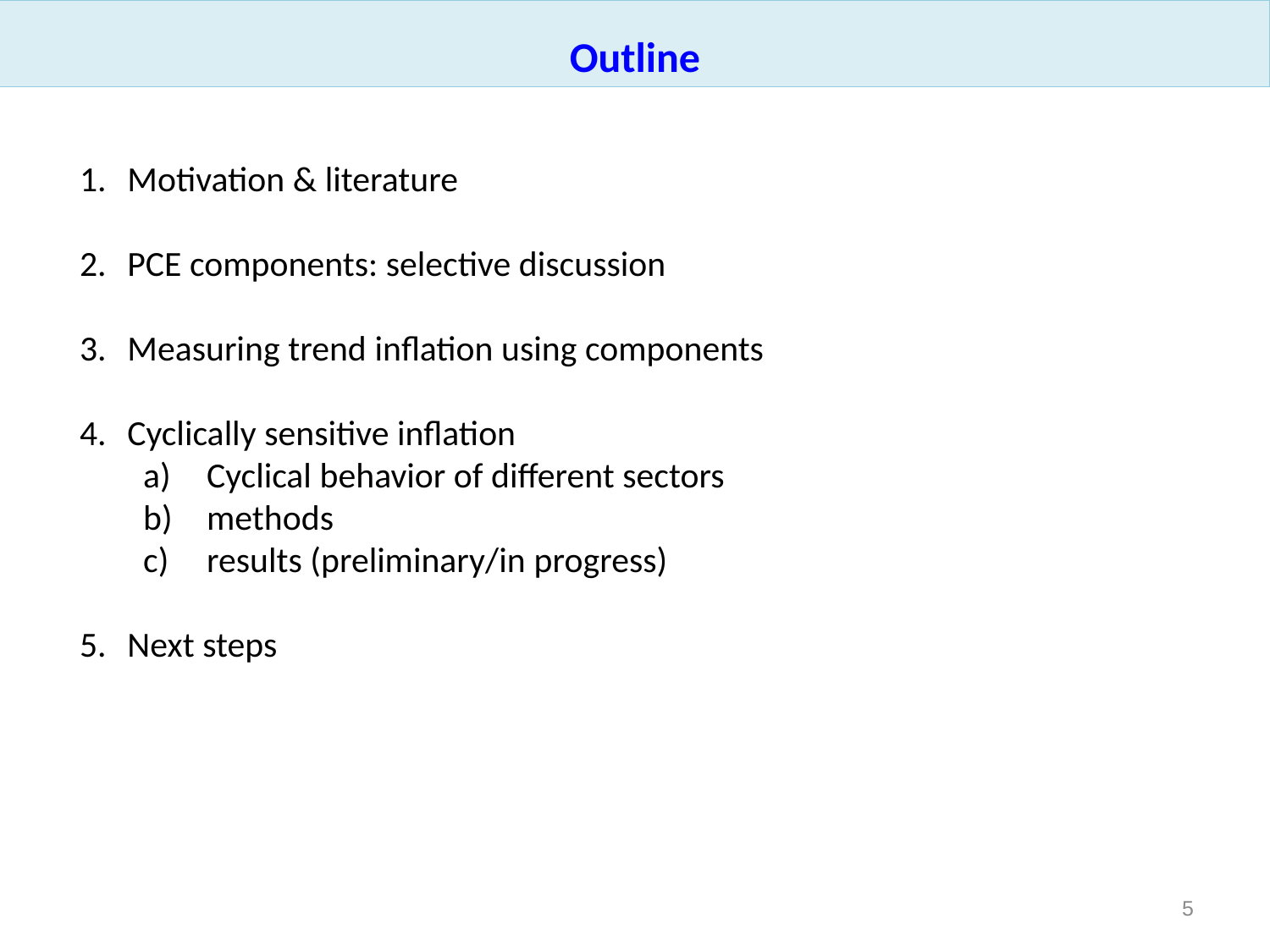

Outline
Motivation & literature

PCE components: selective discussion

Measuring trend inflation using components

Cyclically sensitive inflation
Cyclical behavior of different sectors
methods
results (preliminary/in progress)

Next steps
5